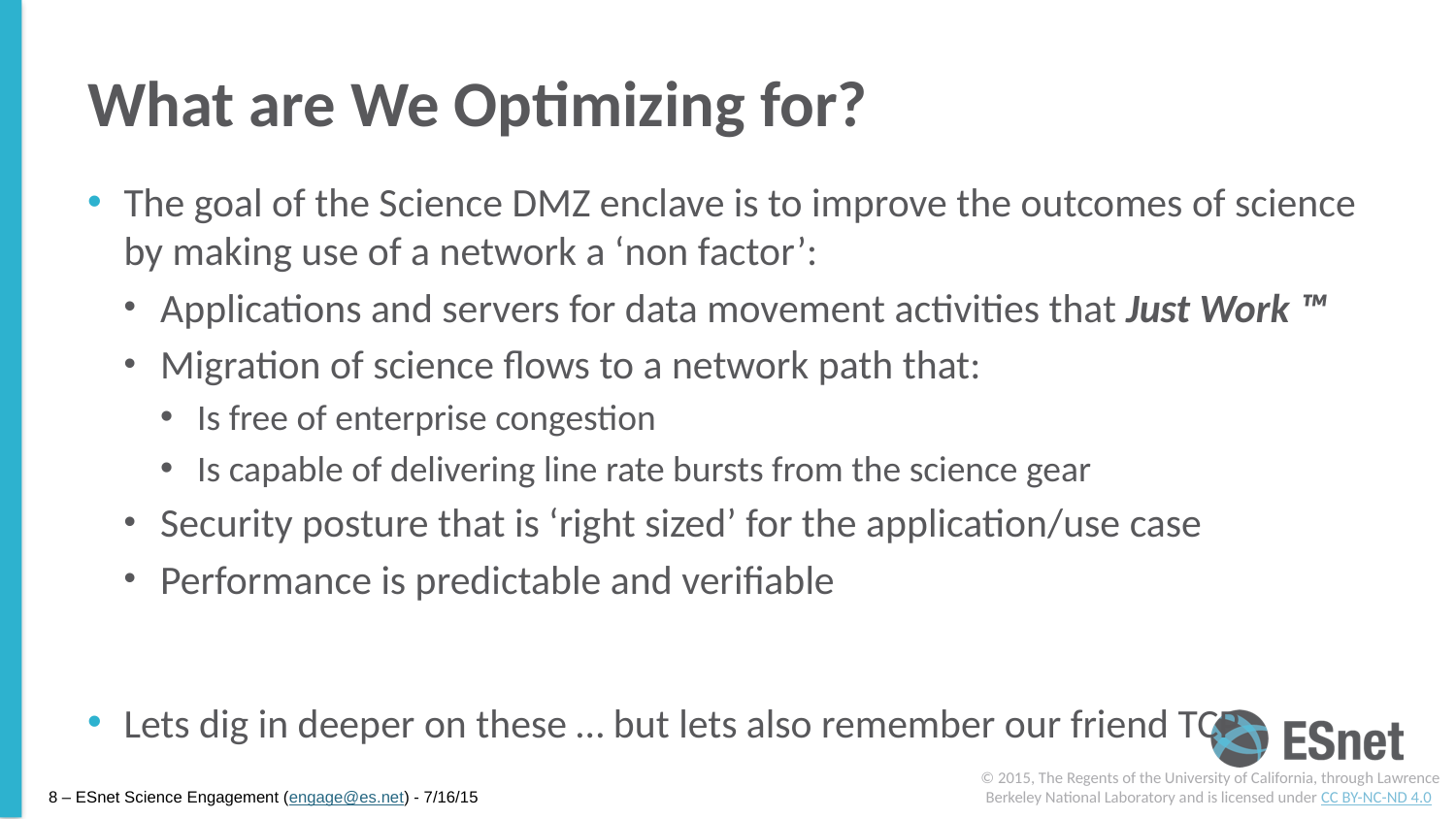

# What are We Optimizing for?
The goal of the Science DMZ enclave is to improve the outcomes of science by making use of a network a ‘non factor’:
Applications and servers for data movement activities that Just Work ™
Migration of science flows to a network path that:
Is free of enterprise congestion
Is capable of delivering line rate bursts from the science gear
Security posture that is ‘right sized’ for the application/use case
Performance is predictable and verifiable

Lets dig in deeper on these … but lets also remember our friend TCP
© 2015, The Regents of the University of California, through Lawrence Berkeley National Laboratory and is licensed under CC BY-NC-ND 4.0
8 – ESnet Science Engagement (engage@es.net) - 7/16/15